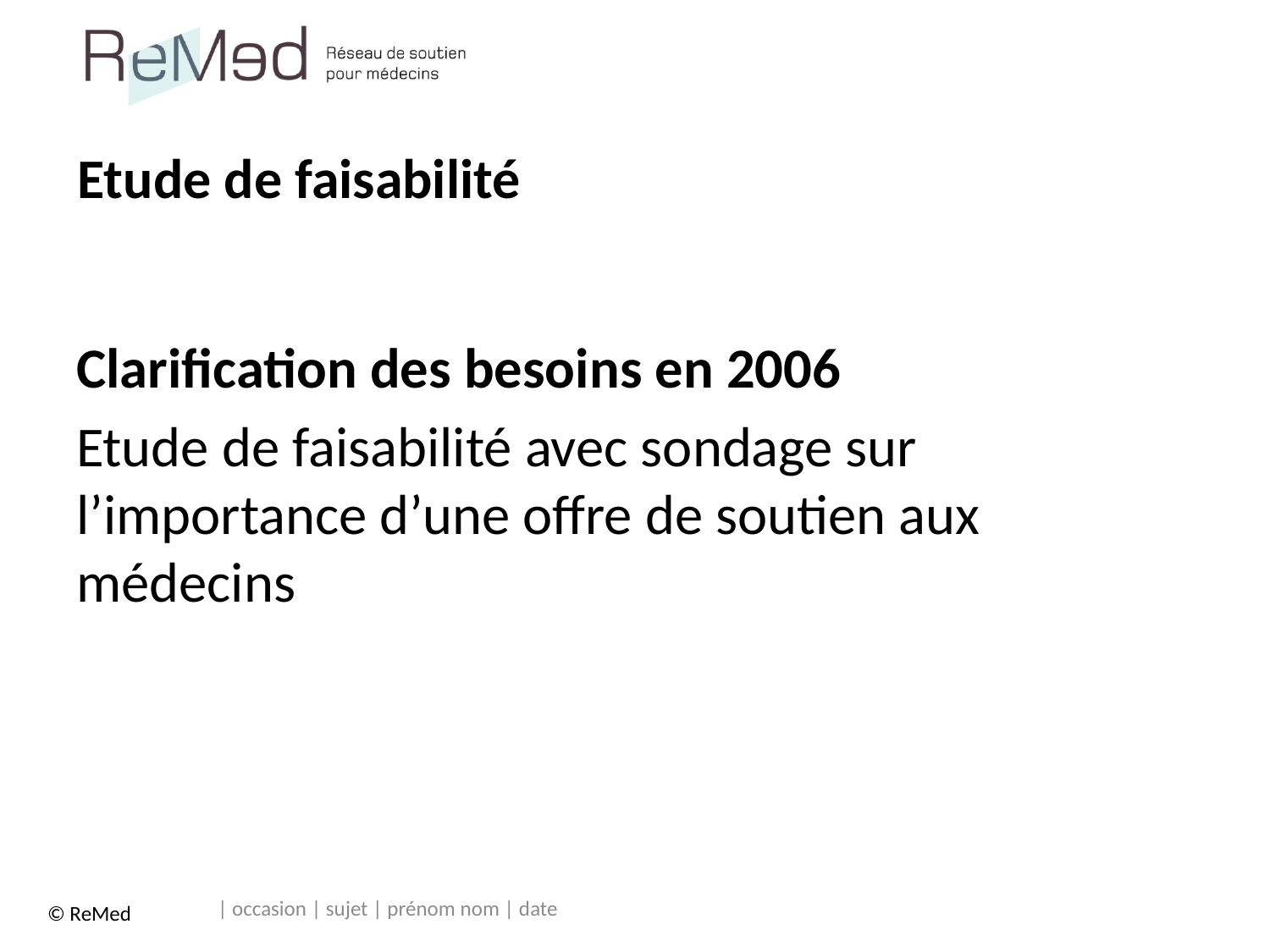

# Etude de faisabilité

Clarification des besoins en 2006
Etude de faisabilité avec sondage sur l’importance d’une offre de soutien aux médecins

| occasion | sujet | prénom nom | date
© ReMed